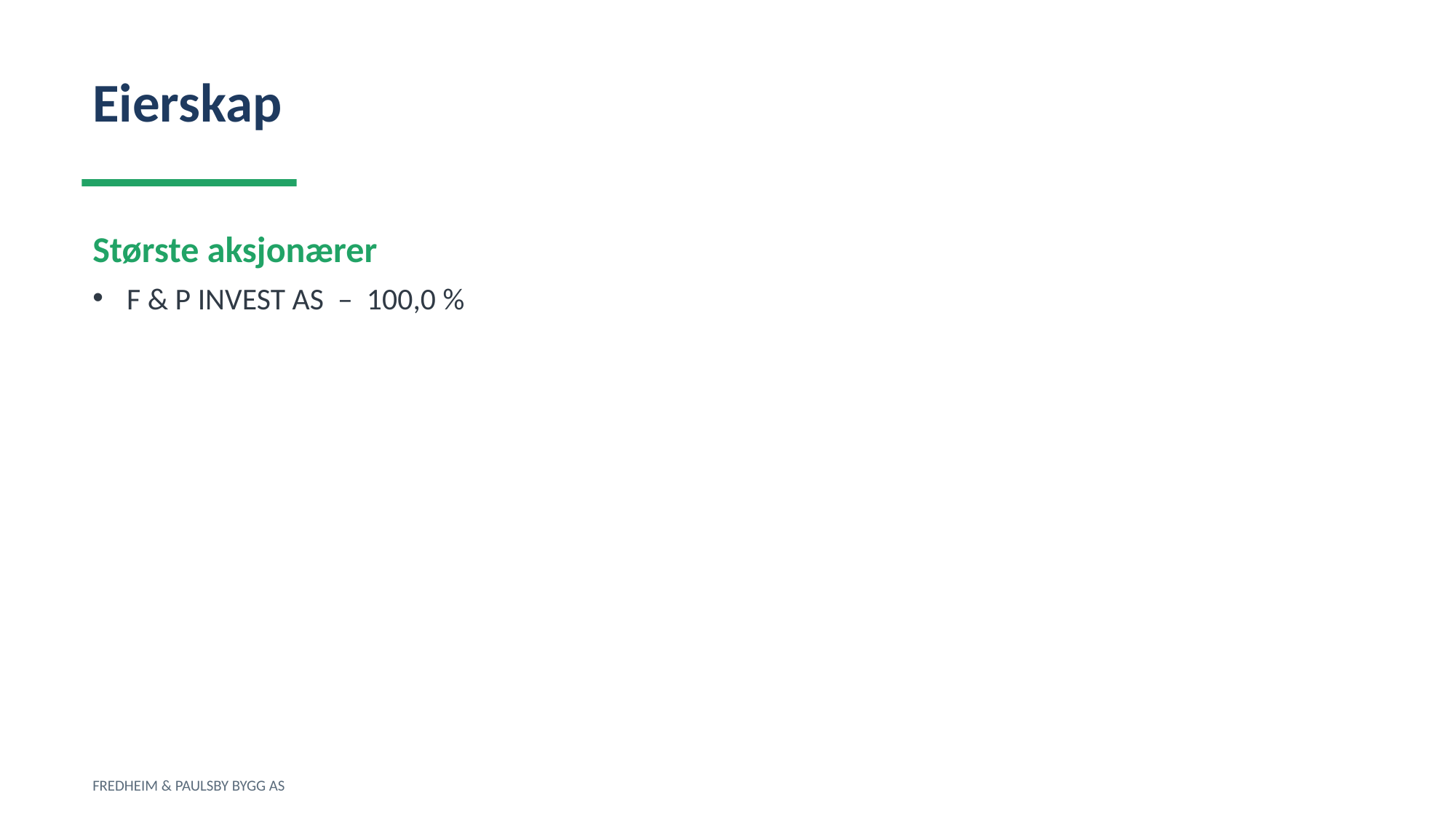

Eierskap

Største aksjonærer
F & P INVEST AS  –  100,0 %
FREDHEIM & PAULSBY BYGG AS